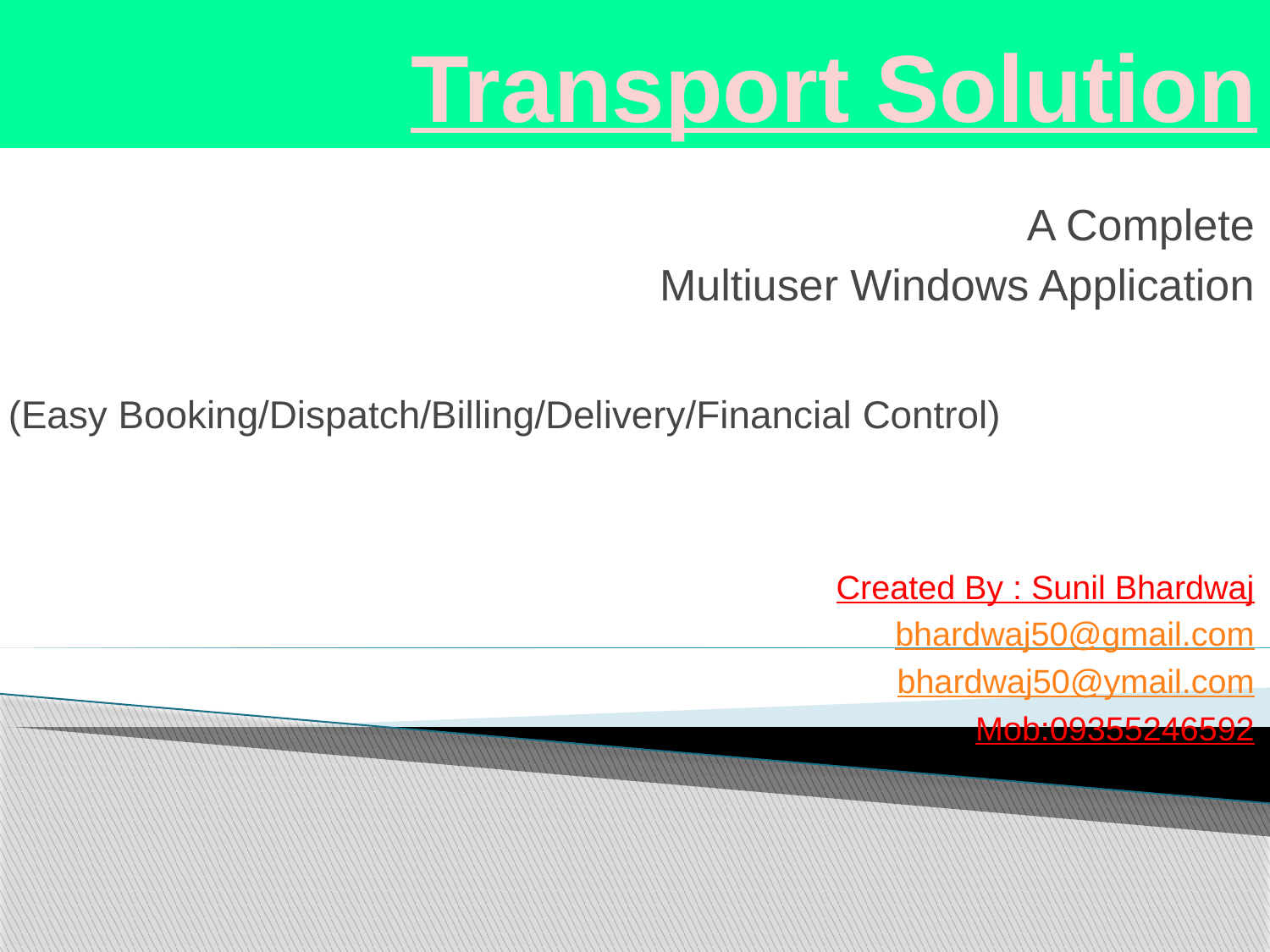

# Transport Solution
A Complete
Multiuser Windows Application

(Easy Booking/Dispatch/Billing/Delivery/Financial Control)

Created By : Sunil Bhardwaj
bhardwaj50@gmail.com
bhardwaj50@ymail.com
Mob:09355246592